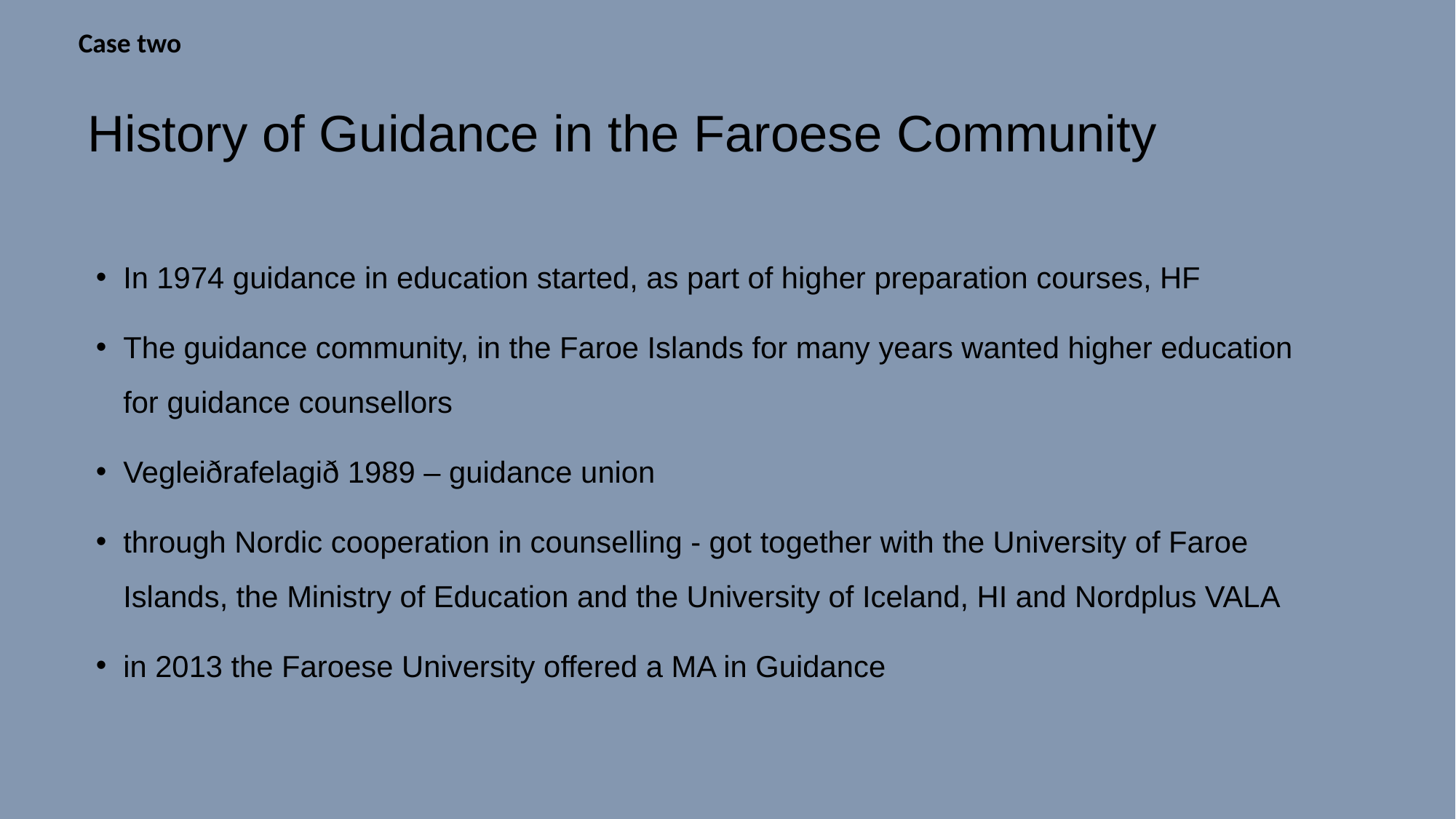

Case two
# History of Guidance in the Faroese Community
In 1974 guidance in education started, as part of higher preparation courses, HF
The guidance community, in the Faroe Islands for many years wanted higher education for guidance counsellors
Vegleiðrafelagið 1989 – guidance union
through Nordic cooperation in counselling - got together with the University of Faroe Islands, the Ministry of Education and the University of Iceland, HI and Nordplus VALA
in 2013 the Faroese University offered a MA in Guidance